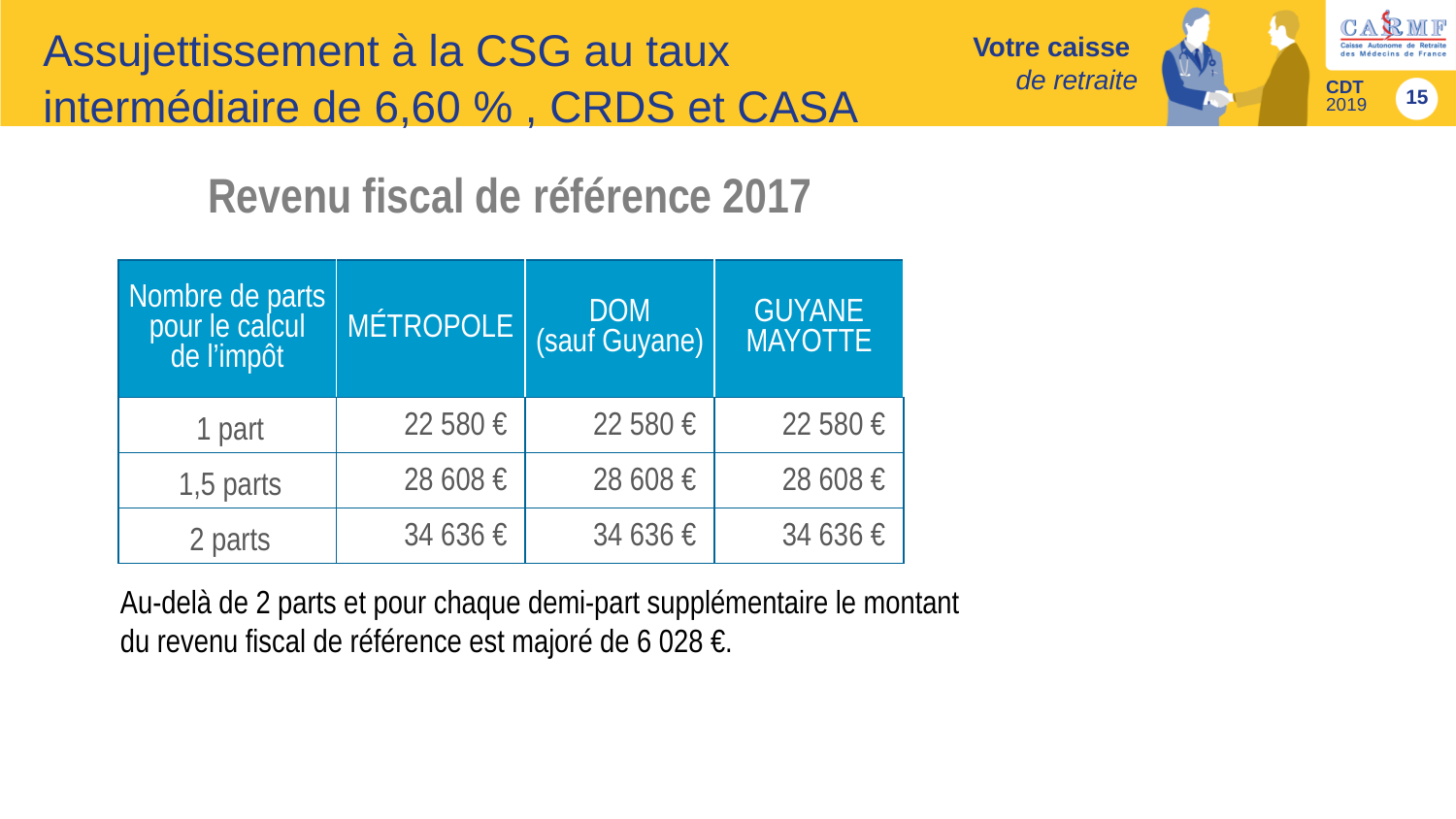

# Assujettissement à la CSG au taux intermédiaire de 6,60 % , CRDS et CASA
Revenu fiscal de référence 2017
| Nombre de parts pour le calcul de l’impôt | MÉTROPOLE | DOM (sauf Guyane) | GUYANE MAYOTTE |
| --- | --- | --- | --- |
| 1 part | 22 580 € | 22 580 € | 22 580 € |
| 1,5 parts | 28 608 € | 28 608 € | 28 608 € |
| 2 parts | 34 636 € | 34 636 € | 34 636 € |
Au-delà de 2 parts et pour chaque demi-part supplémentaire le montant du revenu fiscal de référence est majoré de 6 028 €.